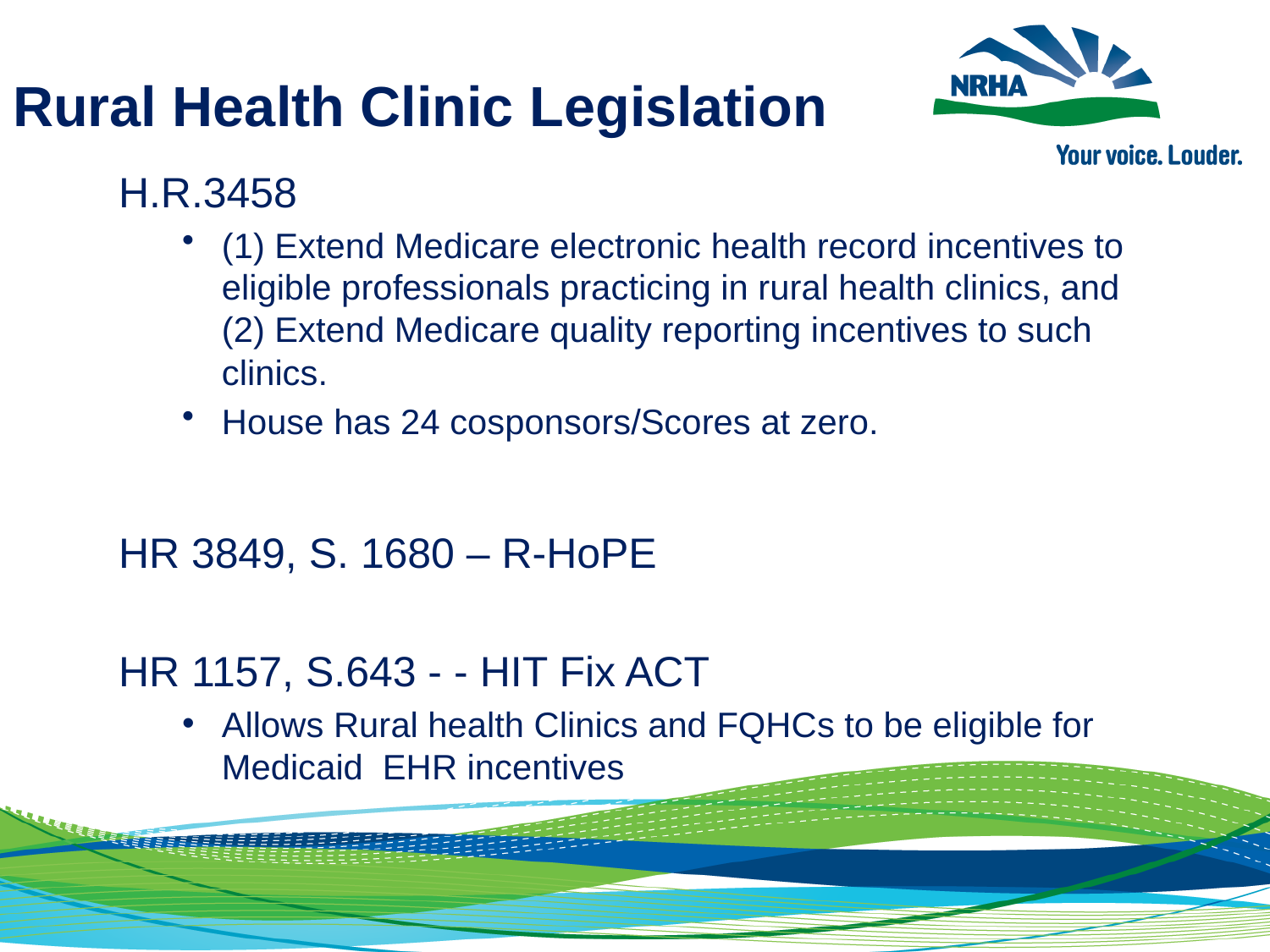

Rural Health Clinic Legislation
H.R.3458
(1) Extend Medicare electronic health record incentives to eligible professionals practicing in rural health clinics, and (2) Extend Medicare quality reporting incentives to such clinics.
House has 24 cosponsors/Scores at zero.

HR 3849, S. 1680 – R-HoPE

HR 1157, S.643 - - HIT Fix ACT
Allows Rural health Clinics and FQHCs to be eligible for Medicaid  EHR incentives